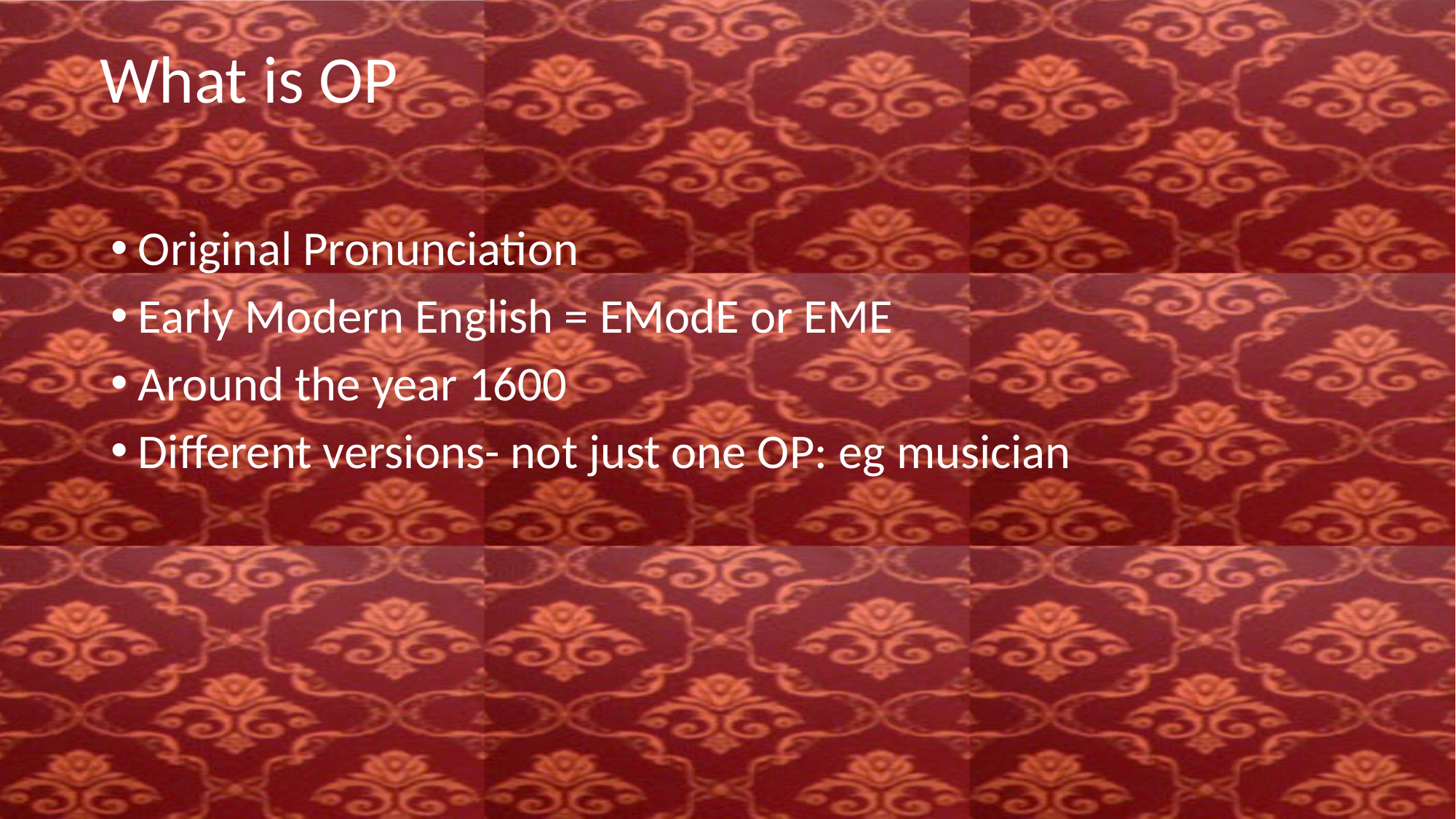

# What is OP
Original Pronunciation
Early Modern English = EModE or EME
Around the year 1600
Different versions- not just one OP: eg musician